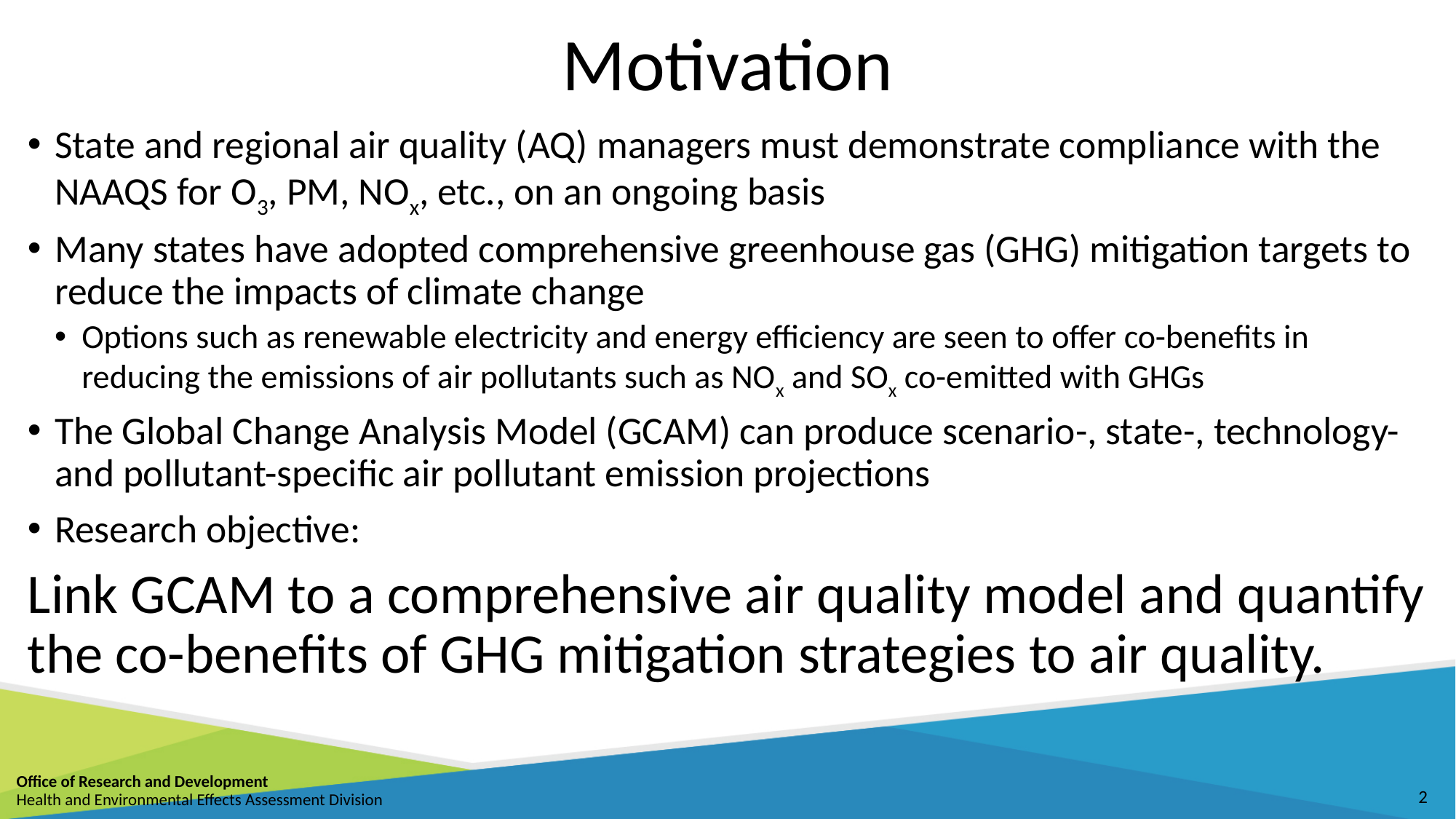

# Motivation
State and regional air quality (AQ) managers must demonstrate compliance with the NAAQS for O3, PM, NOx, etc., on an ongoing basis
Many states have adopted comprehensive greenhouse gas (GHG) mitigation targets to reduce the impacts of climate change
Options such as renewable electricity and energy efficiency are seen to offer co-benefits in reducing the emissions of air pollutants such as NOx and SOx co-emitted with GHGs
The Global Change Analysis Model (GCAM) can produce scenario-, state-, technology- and pollutant-specific air pollutant emission projections
Research objective:
Link GCAM to a comprehensive air quality model and quantify the co-benefits of GHG mitigation strategies to air quality.
Office of Research and Development
Health and Environmental Effects Assessment Division
2